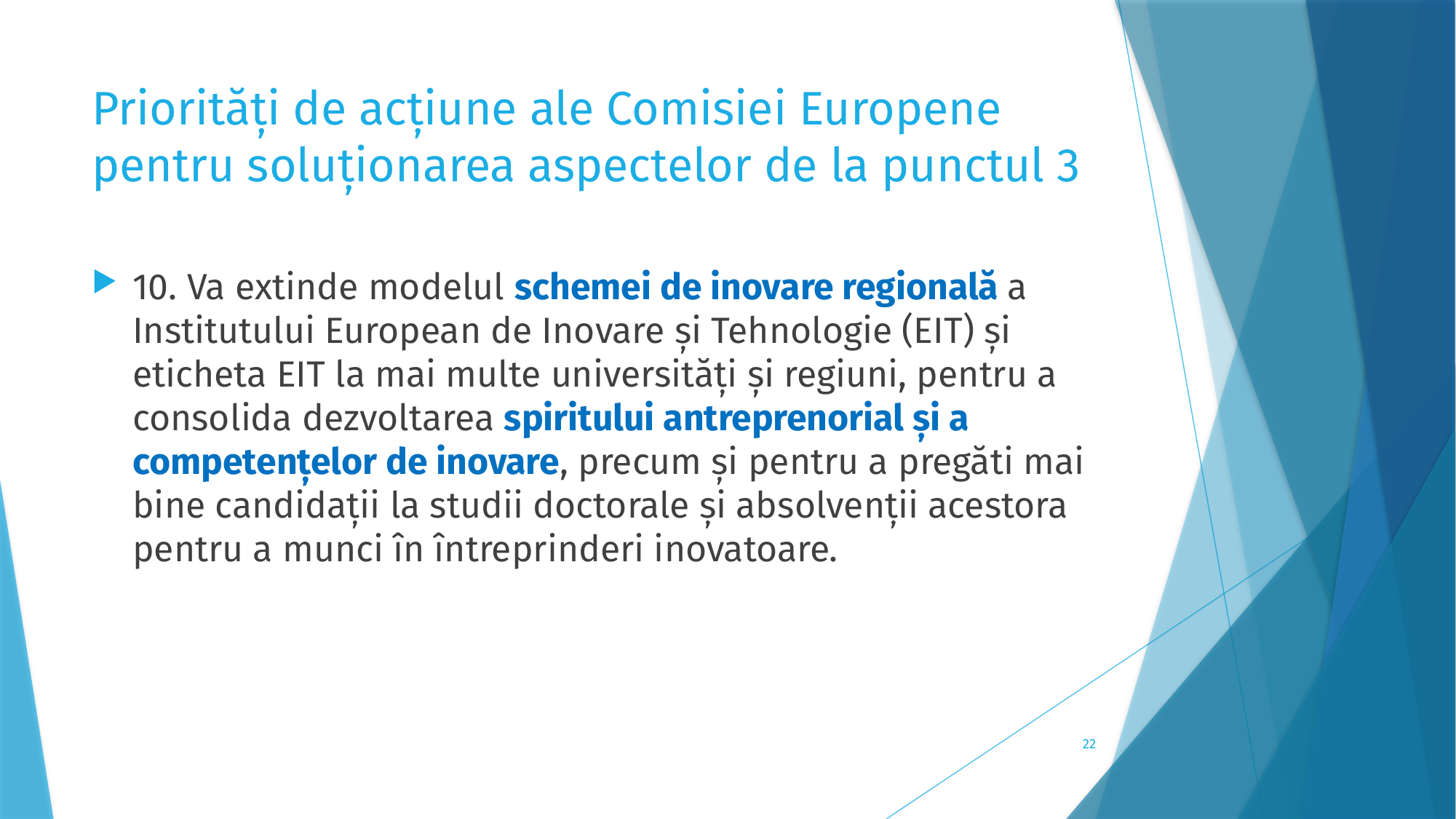

# Priorități de acțiune ale Comisiei Europene pentru soluționarea aspectelor de la punctul 3
10. Va extinde modelul schemei de inovare regională a Institutului European de Inovare și Tehnologie (EIT) și eticheta EIT la mai multe universități și regiuni, pentru a consolida dezvoltarea spiritului antreprenorial și a competențelor de inovare, precum și pentru a pregăti mai bine candidații la studii doctorale și absolvenții acestora pentru a munci în întreprinderi inovatoare.

22